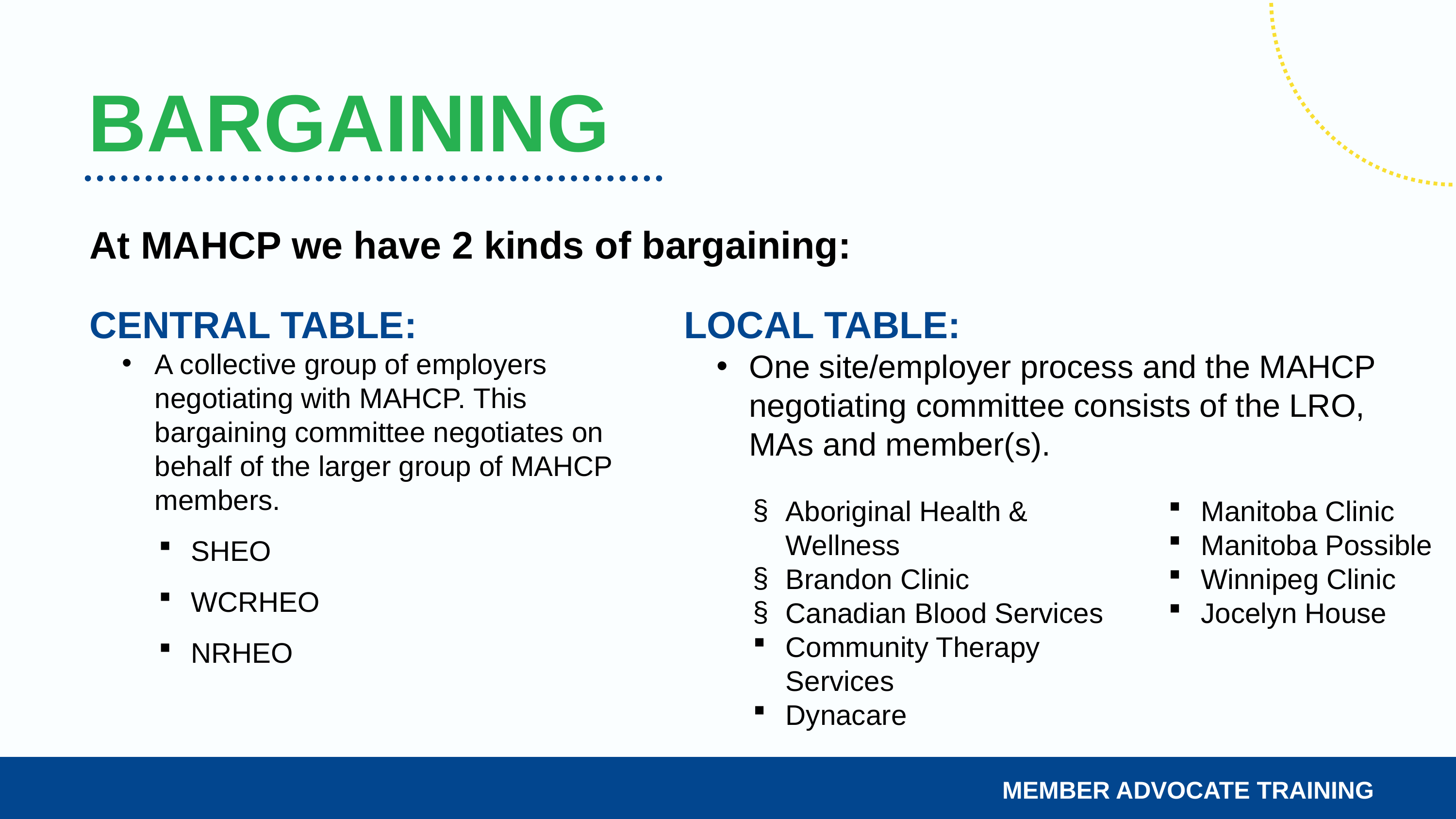

BARGAINING

At MAHCP we have 2 kinds of bargaining:
CENTRAL TABLE:
A collective group of employers negotiating with MAHCP. This bargaining committee negotiates on behalf of the larger group of MAHCP members.
SHEO
WCRHEO
NRHEO
LOCAL TABLE:
One site/employer process and the MAHCP negotiating committee consists of the LRO, MAs and member(s).
Manitoba Clinic
Manitoba Possible
Winnipeg Clinic
Jocelyn House
Aboriginal Health & Wellness
Brandon Clinic
Canadian Blood Services
Community Therapy Services
Dynacare

MEMBER ADVOCATE TRAINING